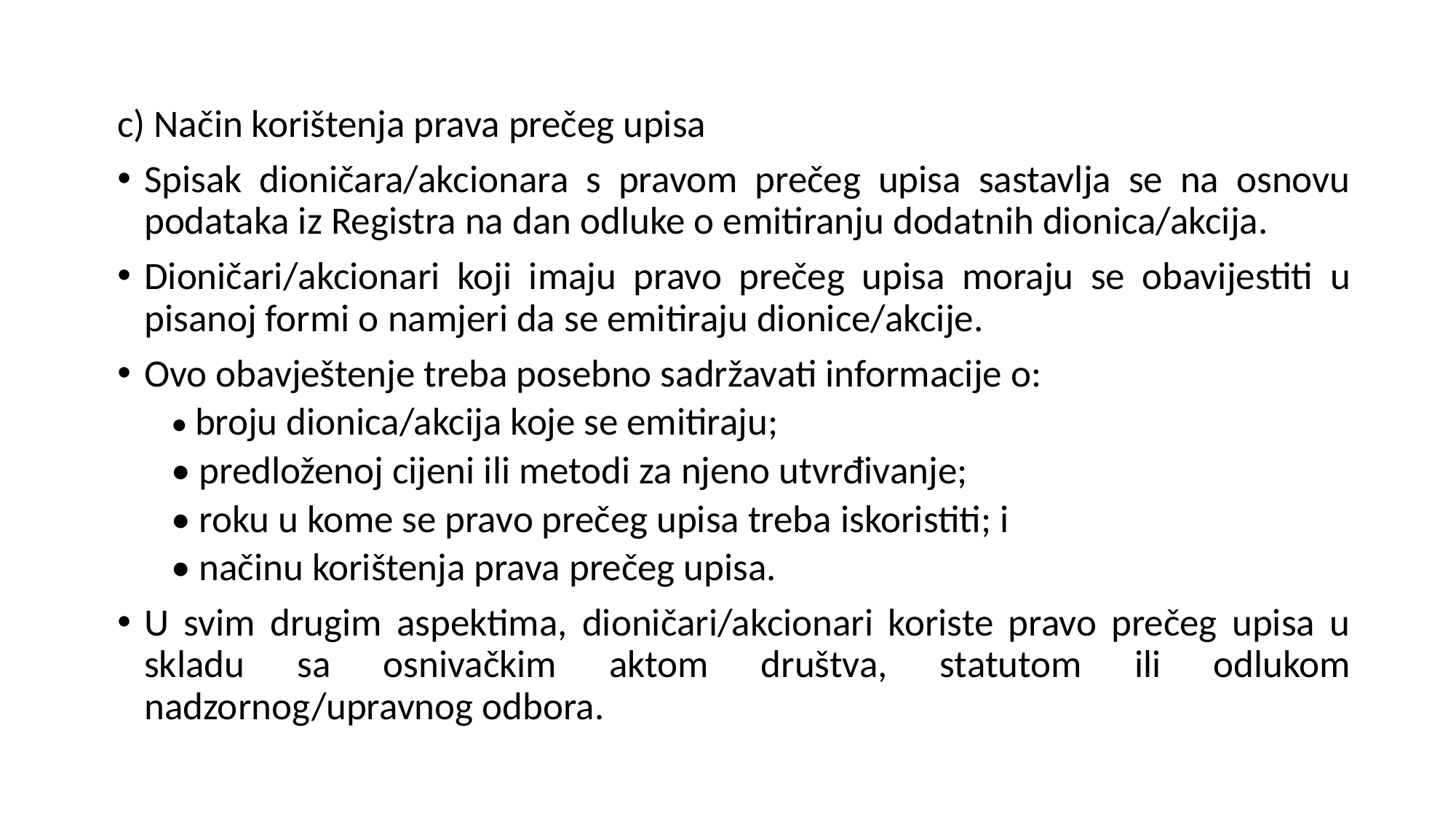

c) Način korištenja prava prečeg upisa
Spisak dioničara/akcionara s pravom prečeg upisa sastavlja se na osnovu podataka iz Registra na dan odluke o emitiranju dodatnih dionica/akcija.
Dioničari/akcionari koji imaju pravo prečeg upisa moraju se obavijestiti u pisanoj formi o namjeri da se emitiraju dionice/akcije.
Ovo obavještenje treba posebno sadržavati informacije o:
• broju dionica/akcija koje se emitiraju;
• predloženoj cijeni ili metodi za njeno utvrđivanje;
• roku u kome se pravo prečeg upisa treba iskoristiti; i
• načinu korištenja prava prečeg upisa.
U svim drugim aspektima, dioničari/akcionari koriste pravo prečeg upisa u skladu sa osnivačkim aktom društva, statutom ili odlukom nadzornog/upravnog odbora.